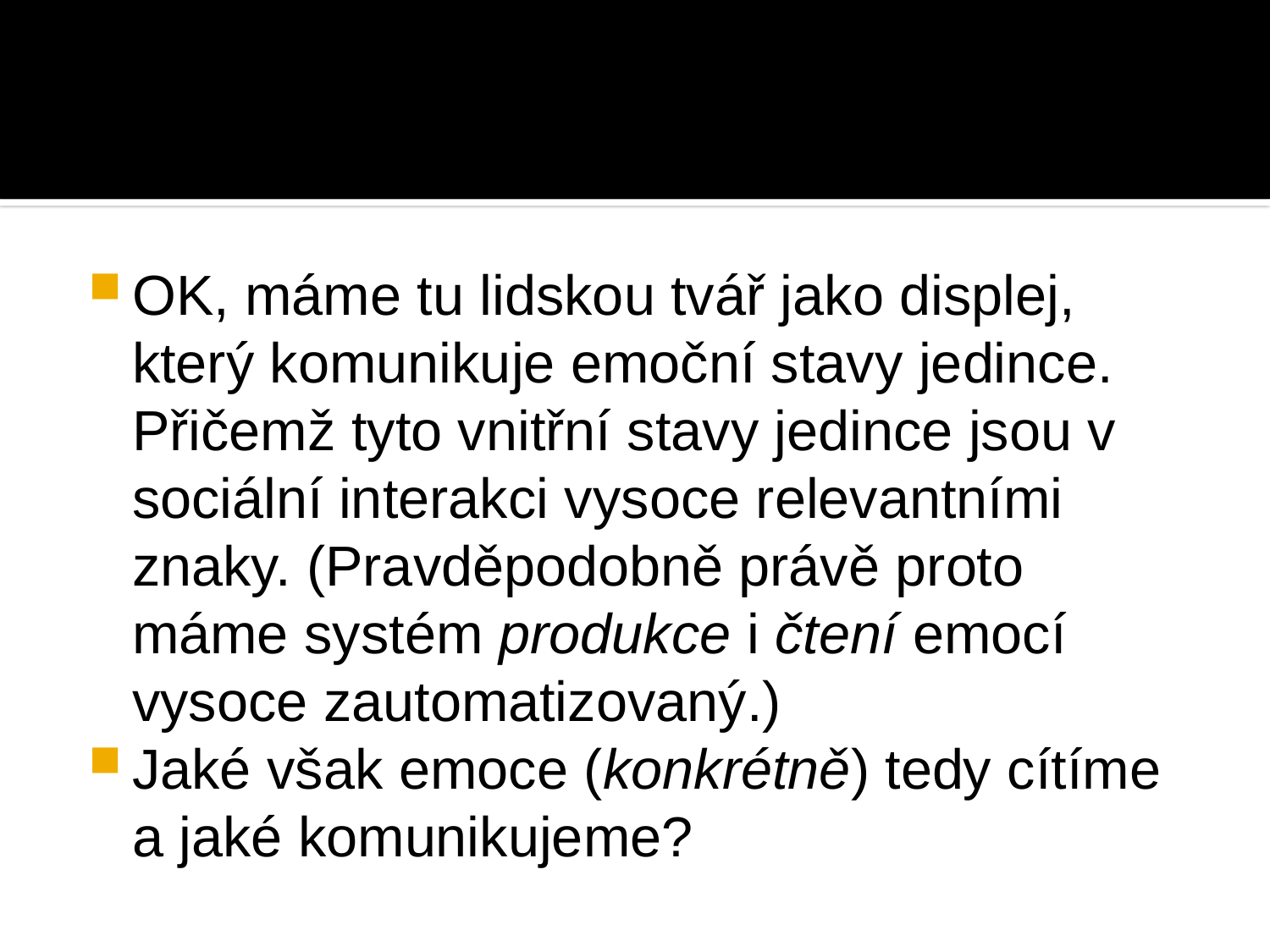

#
OK, máme tu lidskou tvář jako displej, který komunikuje emoční stavy jedince. Přičemž tyto vnitřní stavy jedince jsou v sociální interakci vysoce relevantními znaky. (Pravděpodobně právě proto máme systém produkce i čtení emocí vysoce zautomatizovaný.)
Jaké však emoce (konkrétně) tedy cítíme a jaké komunikujeme?